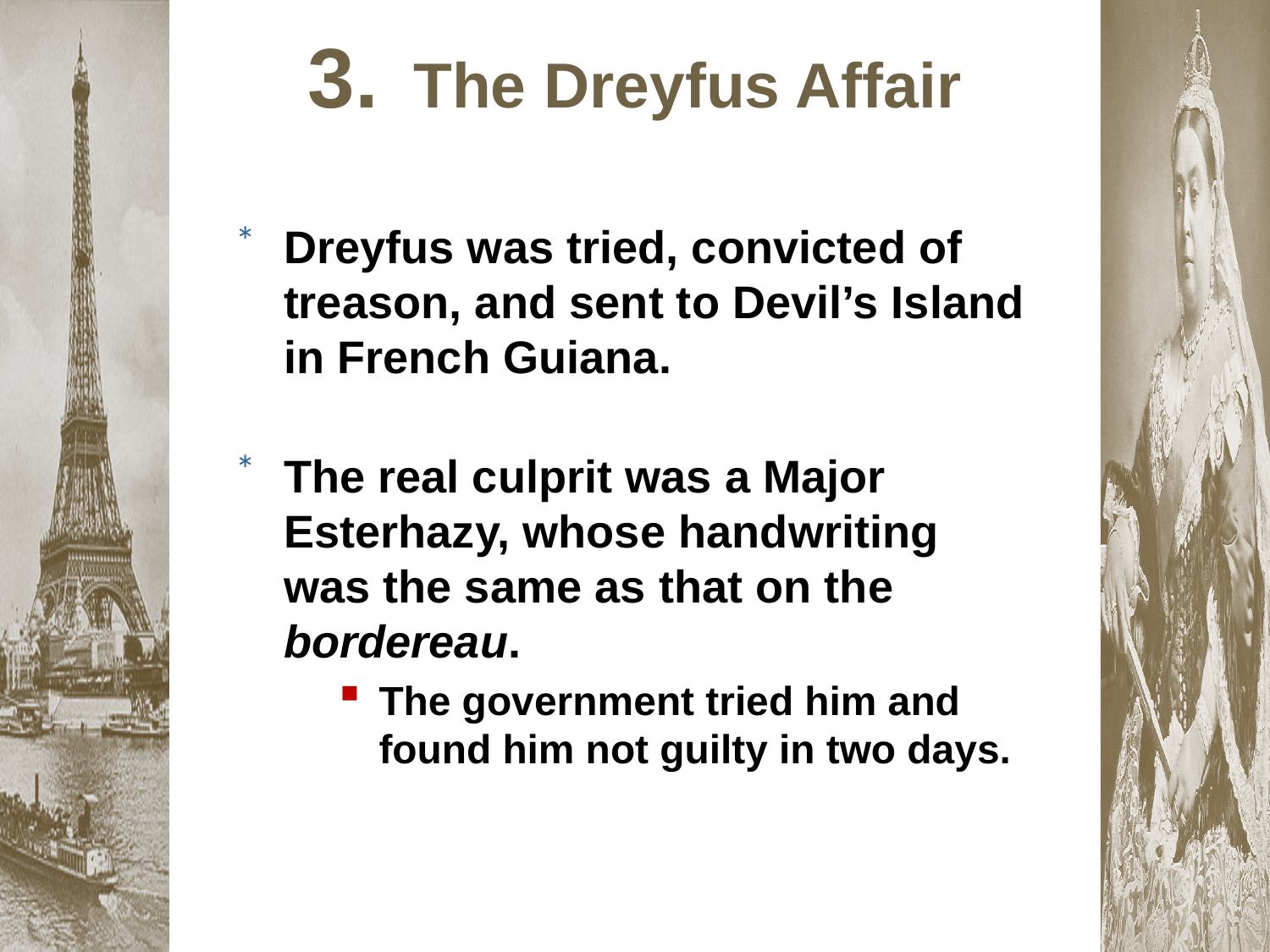

3.  The Dreyfus Affair
Dreyfus was tried, convicted of treason, and sent to Devil’s Island in French Guiana.
The real culprit was a Major Esterhazy, whose handwriting was the same as that on the bordereau.
The government tried him and found him not guilty in two days.